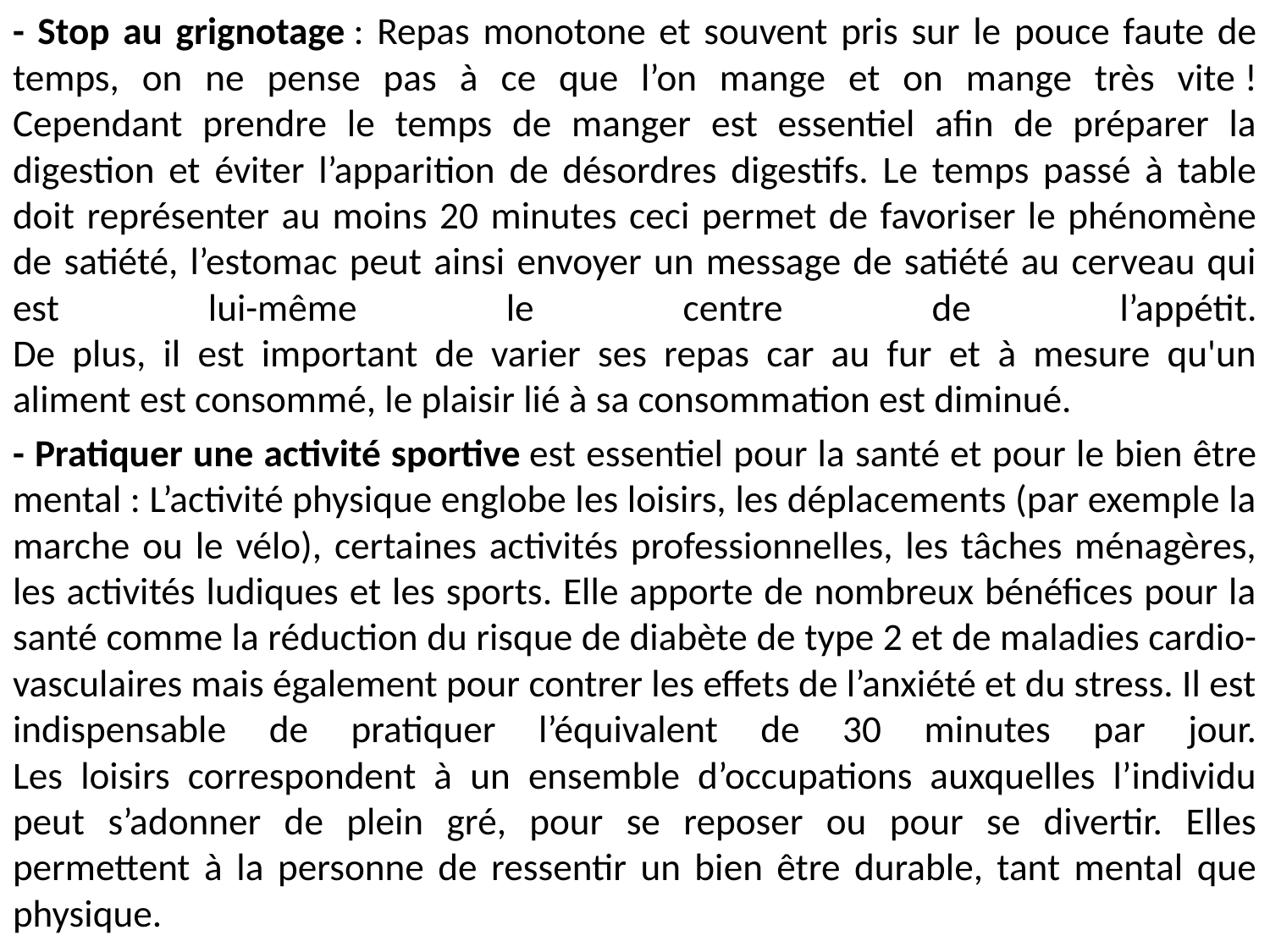

- Stop au grignotage : Repas monotone et souvent pris sur le pouce faute de temps, on ne pense pas à ce que l’on mange et on mange très vite !
Cependant prendre le temps de manger est essentiel afin de préparer la digestion et éviter l’apparition de désordres digestifs. Le temps passé à table doit représenter au moins 20 minutes ceci permet de favoriser le phénomène de satiété, l’estomac peut ainsi envoyer un message de satiété au cerveau qui est lui-même le centre de l’appétit.
De plus, il est important de varier ses repas car au fur et à mesure qu'un aliment est consommé, le plaisir lié à sa consommation est diminué.
- Pratiquer une activité sportive est essentiel pour la santé et pour le bien être mental : L’activité physique englobe les loisirs, les déplacements (par exemple la marche ou le vélo), certaines activités professionnelles, les tâches ménagères, les activités ludiques et les sports. Elle apporte de nombreux bénéfices pour la santé comme la réduction du risque de diabète de type 2 et de maladies cardio-vasculaires mais également pour contrer les effets de l’anxiété et du stress. Il est indispensable de pratiquer l’équivalent de 30 minutes par jour.
Les loisirs correspondent à un ensemble d’occupations auxquelles l’individu peut s’adonner de plein gré, pour se reposer ou pour se divertir. Elles permettent à la personne de ressentir un bien être durable, tant mental que physique.